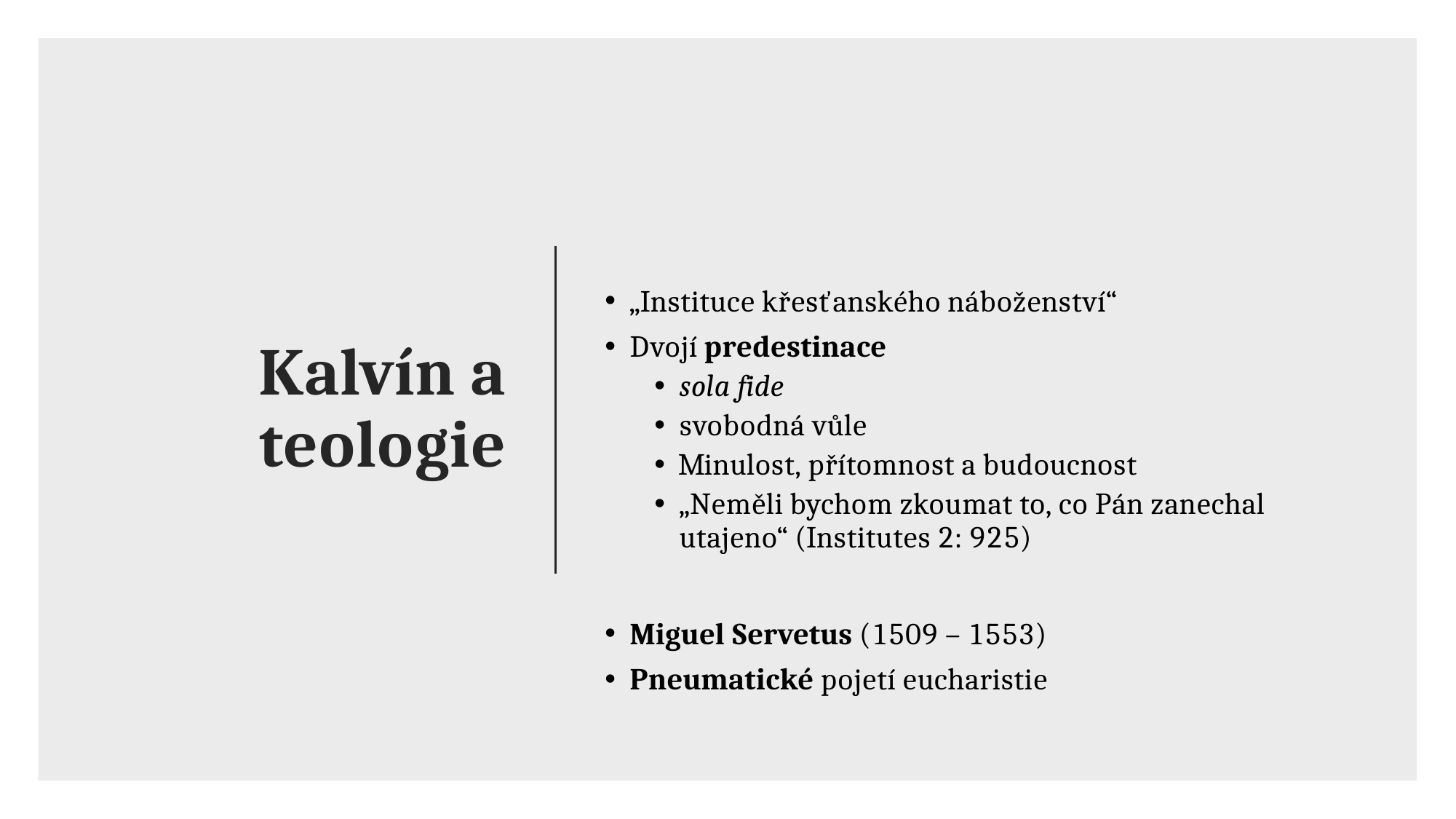

# Kalvín a teologie
„Instituce křesťanského náboženství“
Dvojí predestinace
sola fide
svobodná vůle
Minulost, přítomnost a budoucnost
„Neměli bychom zkoumat to, co Pán zanechal utajeno“ (Institutes 2: 925)

Miguel Servetus (1509 – 1553)
Pneumatické pojetí eucharistie